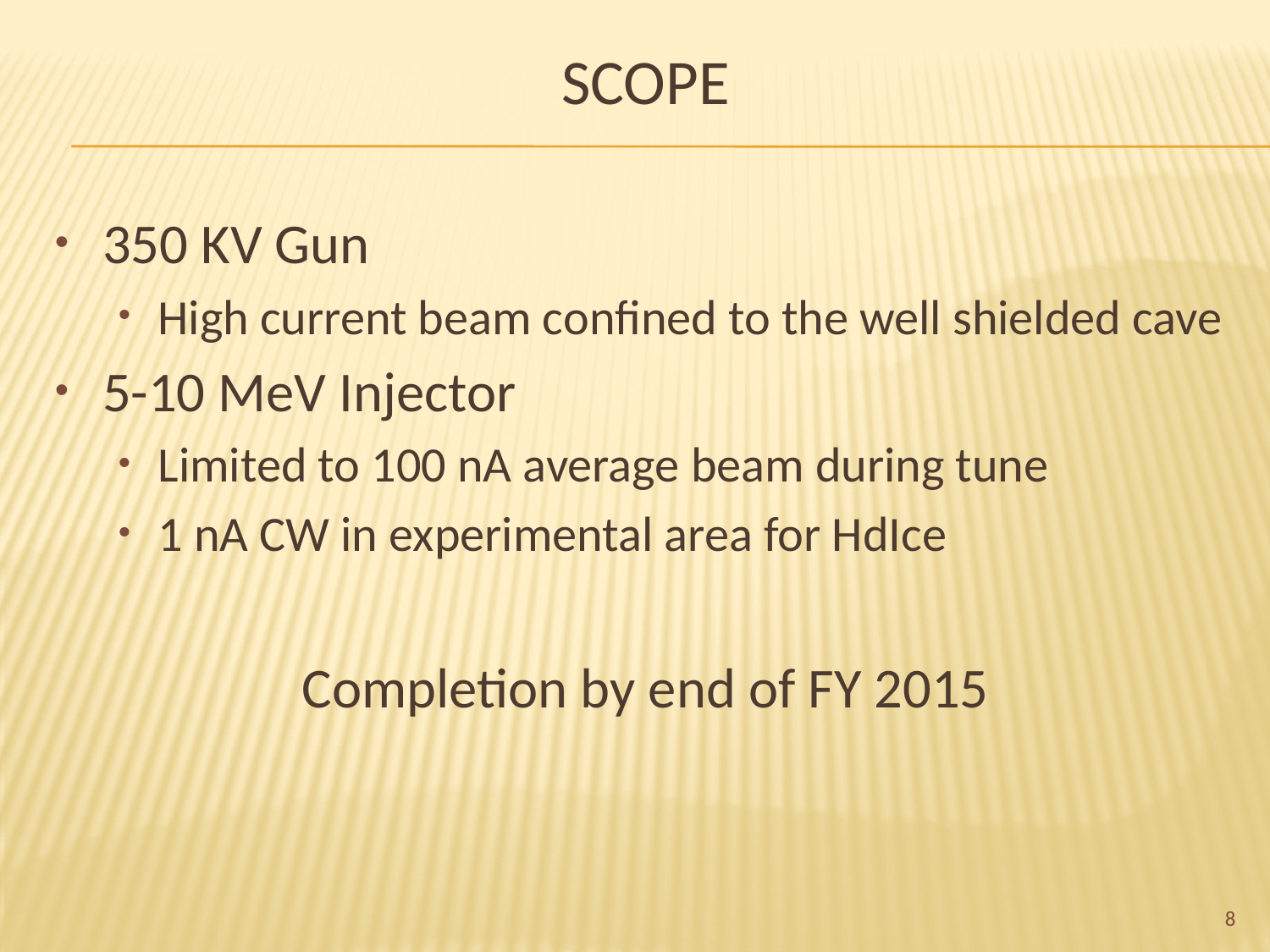

# Scope
350 KV Gun
High current beam confined to the well shielded cave
5-10 MeV Injector
Limited to 100 nA average beam during tune
1 nA CW in experimental area for HdIce

Completion by end of FY 2015

8